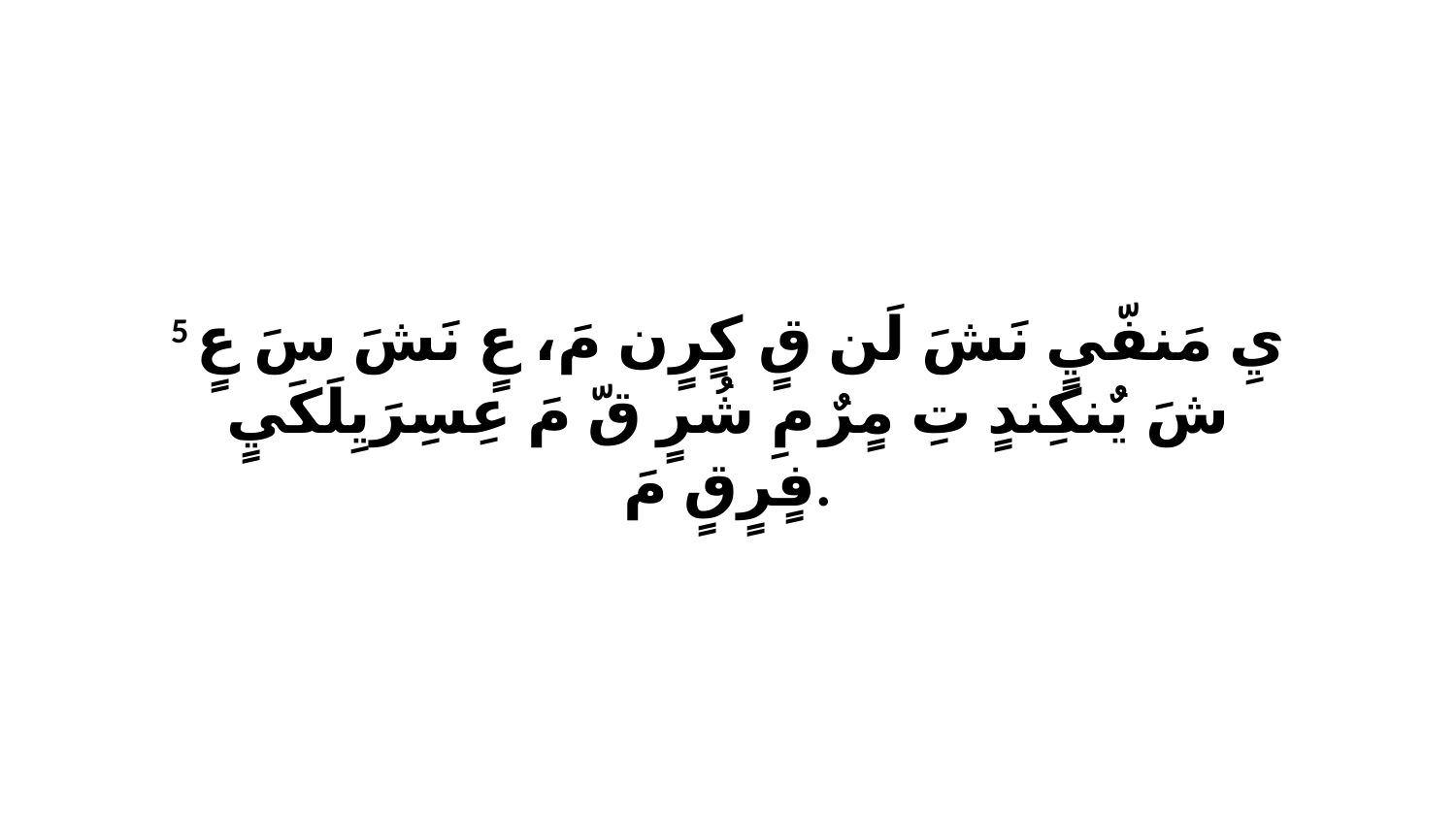

5 يِ مَنفّيٍ نَشَ لَن قٍ كٍرٍن مَ، عٍ نَشَ سَ عٍ شَ يٌنكِندٍ تِ مٍرٌ مِ شُرٍ قّ مَ عِسِرَيِلَكَيٍ فٍرٍقٍ مَ.